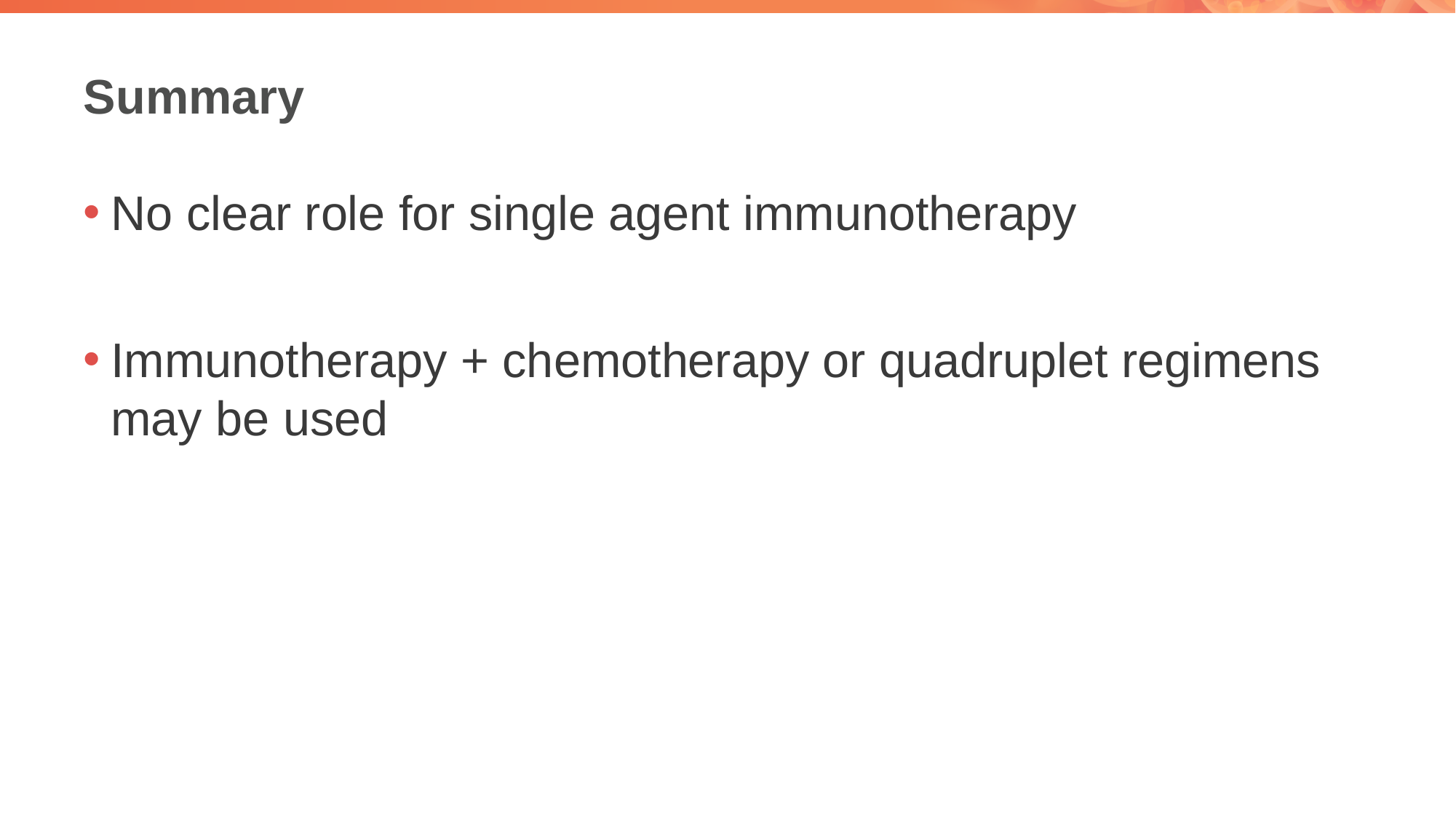

# Summary
No clear role for single agent immunotherapy

Immunotherapy + chemotherapy or quadruplet regimens may be used